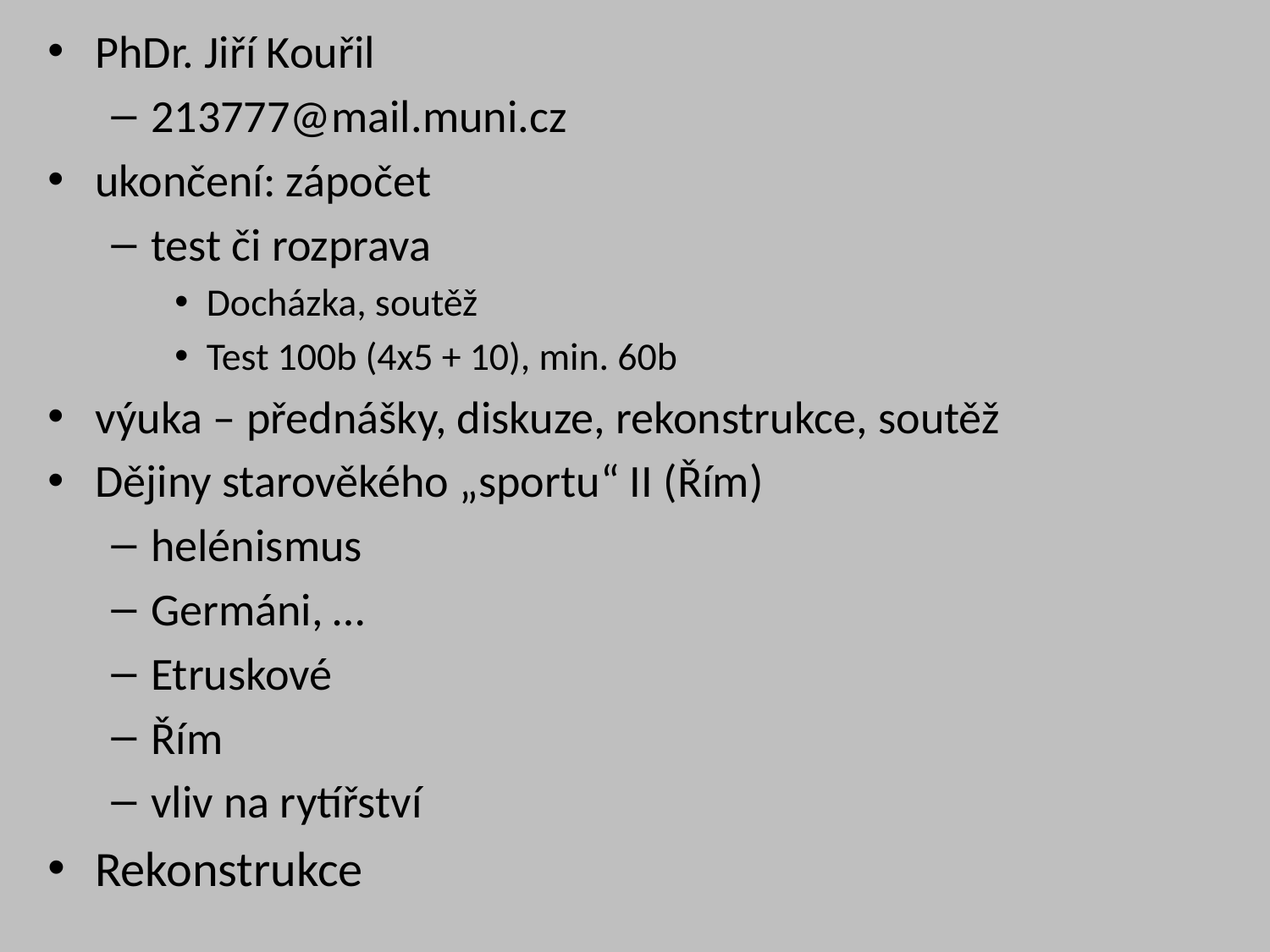

PhDr. Jiří Kouřil
213777@mail.muni.cz
ukončení: zápočet
test či rozprava
Docházka, soutěž
Test 100b (4x5 + 10), min. 60b
výuka – přednášky, diskuze, rekonstrukce, soutěž
Dějiny starověkého „sportu“ II (Řím)
helénismus
Germáni, …
Etruskové
Řím
vliv na rytířství
Rekonstrukce